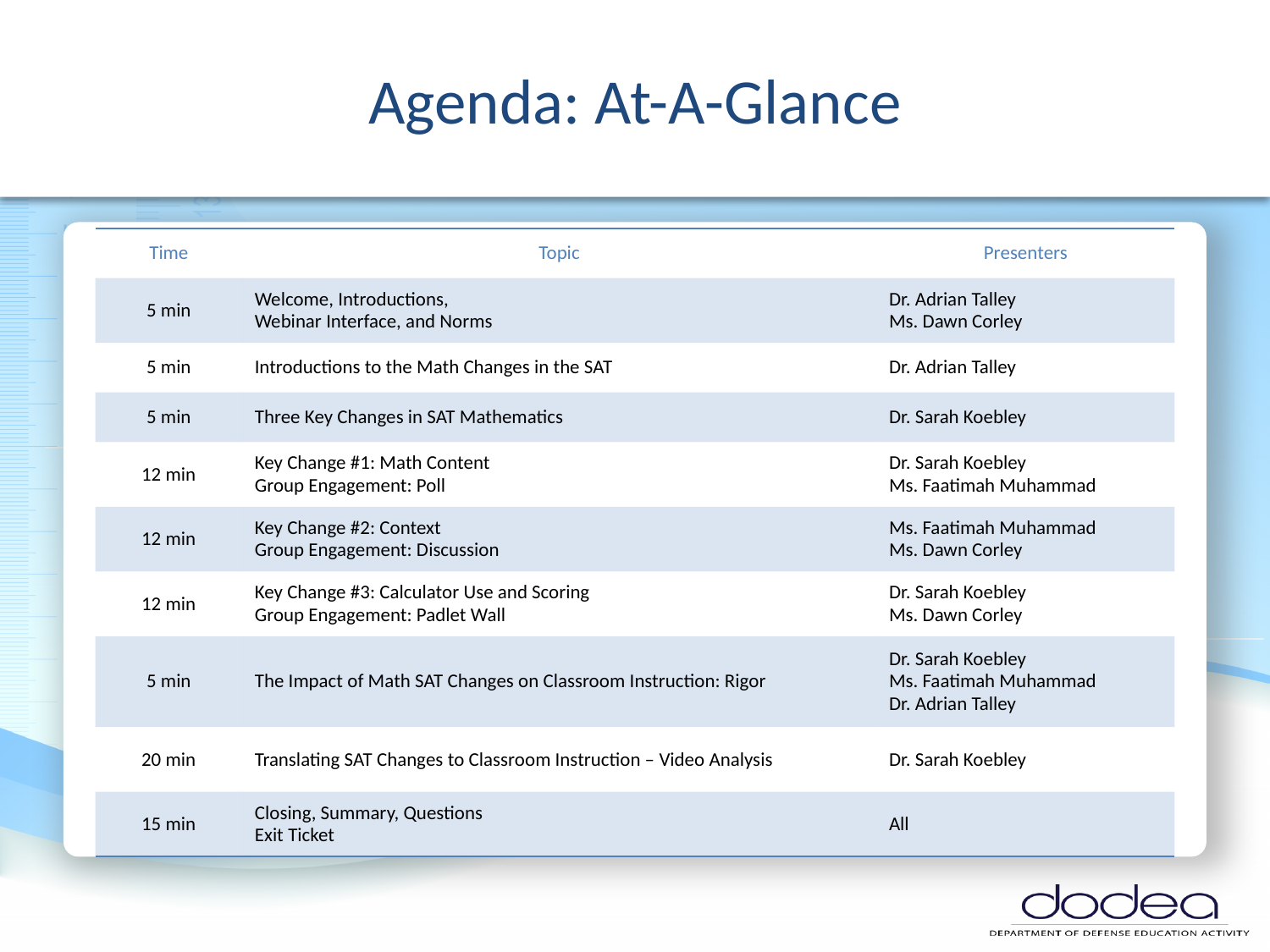

# Agenda: At-A-Glance
| Time | Topic | Presenters |
| --- | --- | --- |
| 5 min | Welcome, Introductions, Webinar Interface, and Norms | Dr. Adrian Talley Ms. Dawn Corley |
| 5 min | Introductions to the Math Changes in the SAT | Dr. Adrian Talley |
| 5 min | Three Key Changes in SAT Mathematics | Dr. Sarah Koebley |
| 12 min | Key Change #1: Math Content Group Engagement: Poll | Dr. Sarah Koebley Ms. Faatimah Muhammad |
| 12 min | Key Change #2: Context Group Engagement: Discussion | Ms. Faatimah Muhammad Ms. Dawn Corley |
| 12 min | Key Change #3: Calculator Use and Scoring Group Engagement: Padlet Wall | Dr. Sarah Koebley Ms. Dawn Corley |
| 5 min | The Impact of Math SAT Changes on Classroom Instruction: Rigor | Dr. Sarah Koebley Ms. Faatimah Muhammad Dr. Adrian Talley |
| 20 min | Translating SAT Changes to Classroom Instruction – Video Analysis | Dr. Sarah Koebley |
| 15 min | Closing, Summary, Questions Exit Ticket | All |